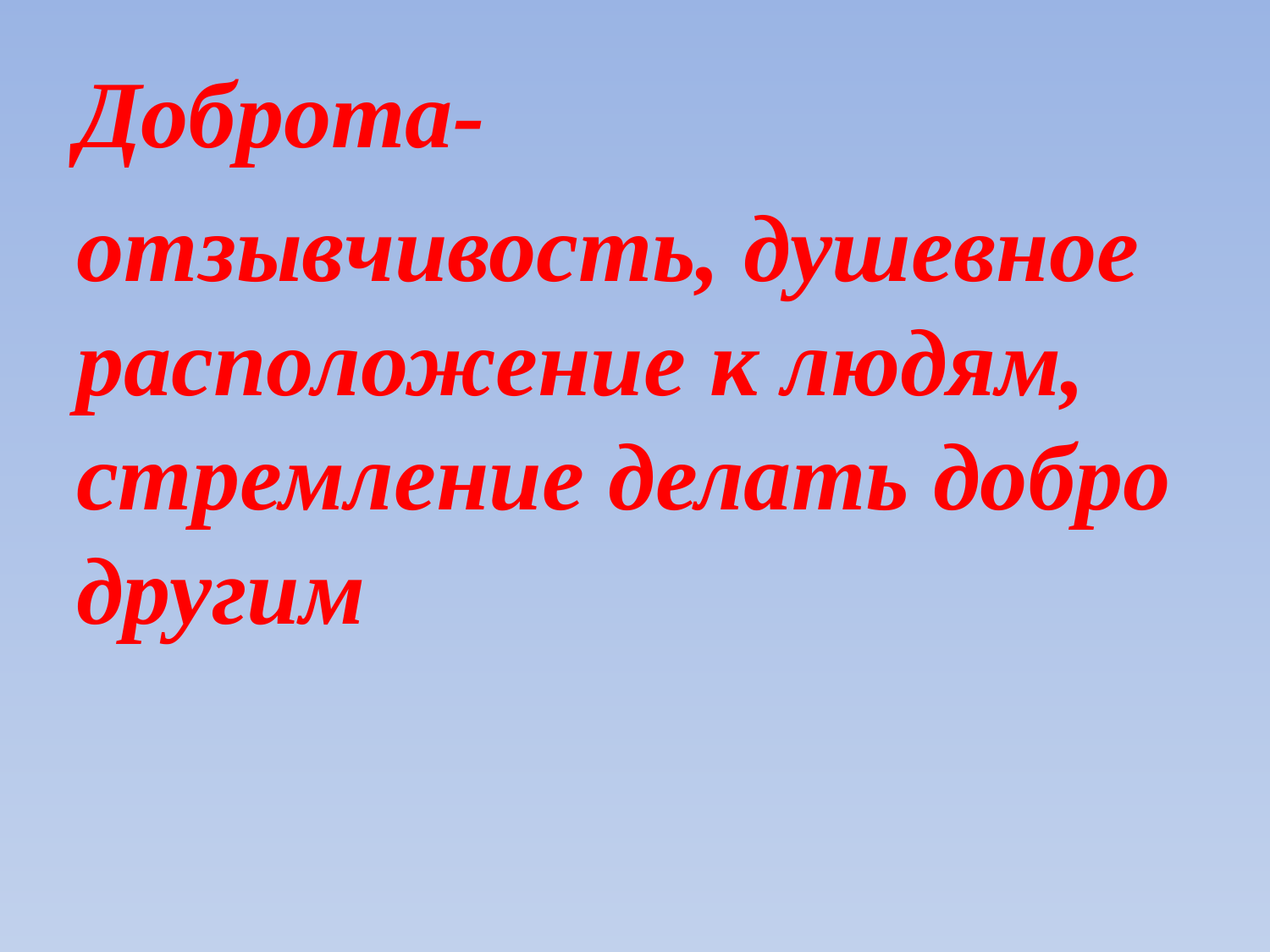

Доброта-
отзывчивость, душевное расположение к людям, стремление делать добро другим